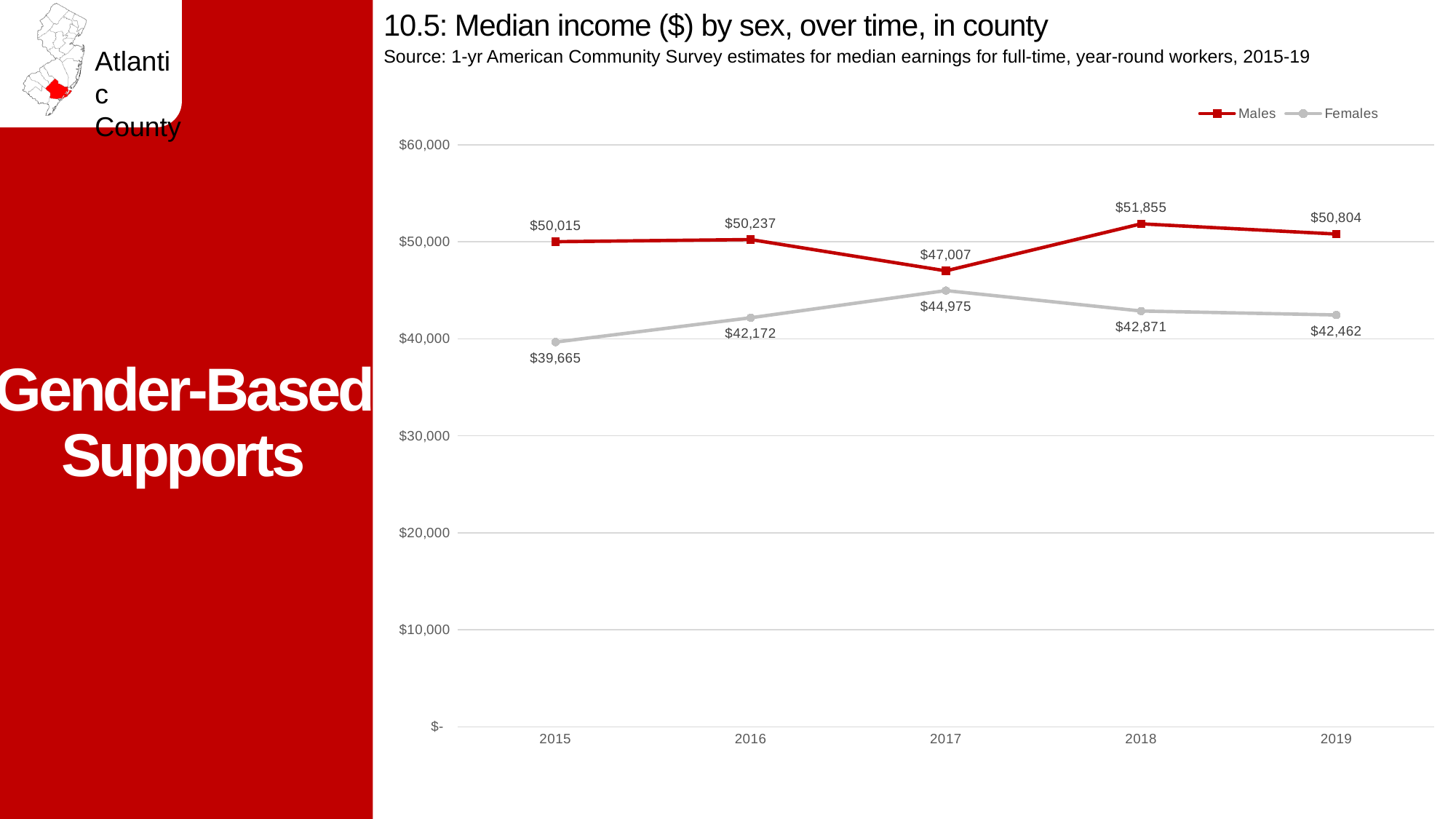

10.5: Median income ($) by sex, over time, in county
Source: 1-yr American Community Survey estimates for median earnings for full-time, year-round workers, 2015-19
Gender-Based Supports

### Chart

| Category | Males | Females |
|---|---|---|
| 2015 | 50015.0 | 39665.0 |
| 2016 | 50237.0 | 42172.0 |
| 2017 | 47007.0 | 44975.0 |
| 2018 | 51855.0 | 42871.0 |
| 2019 | 50804.0 | 42462.0 |